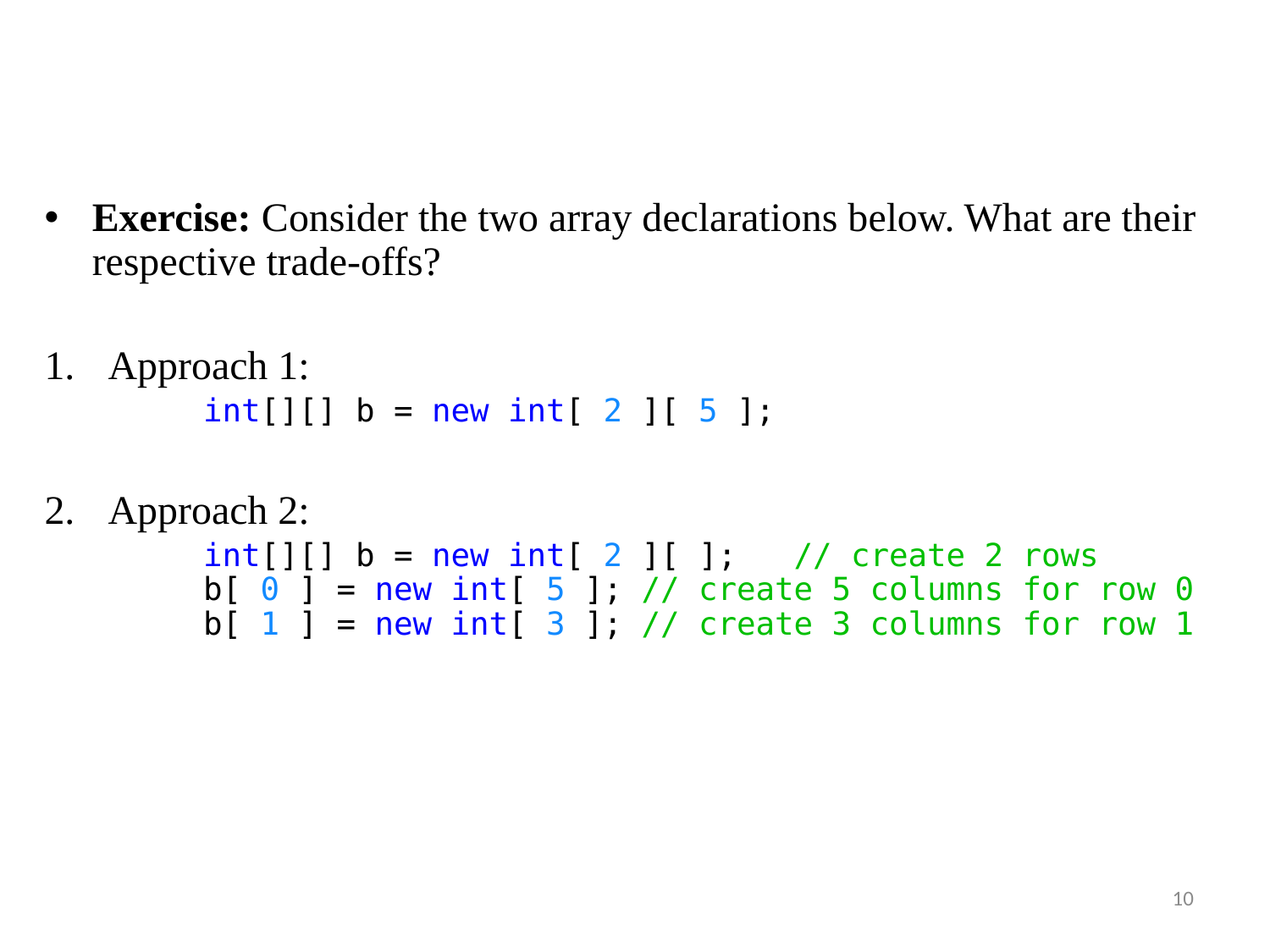

Exercise: Consider the two array declarations below. What are their respective trade-offs?

Approach 1:
	int[][] b = new int[ 2 ][ 5 ];

Approach 2:
	int[][] b = new int[ 2 ][ ];   // create 2 rows
b[ 0 ] = new int[ 5 ]; // create 5 columns for row 0
b[ 1 ] = new int[ 3 ]; // create 3 columns for row 1
10